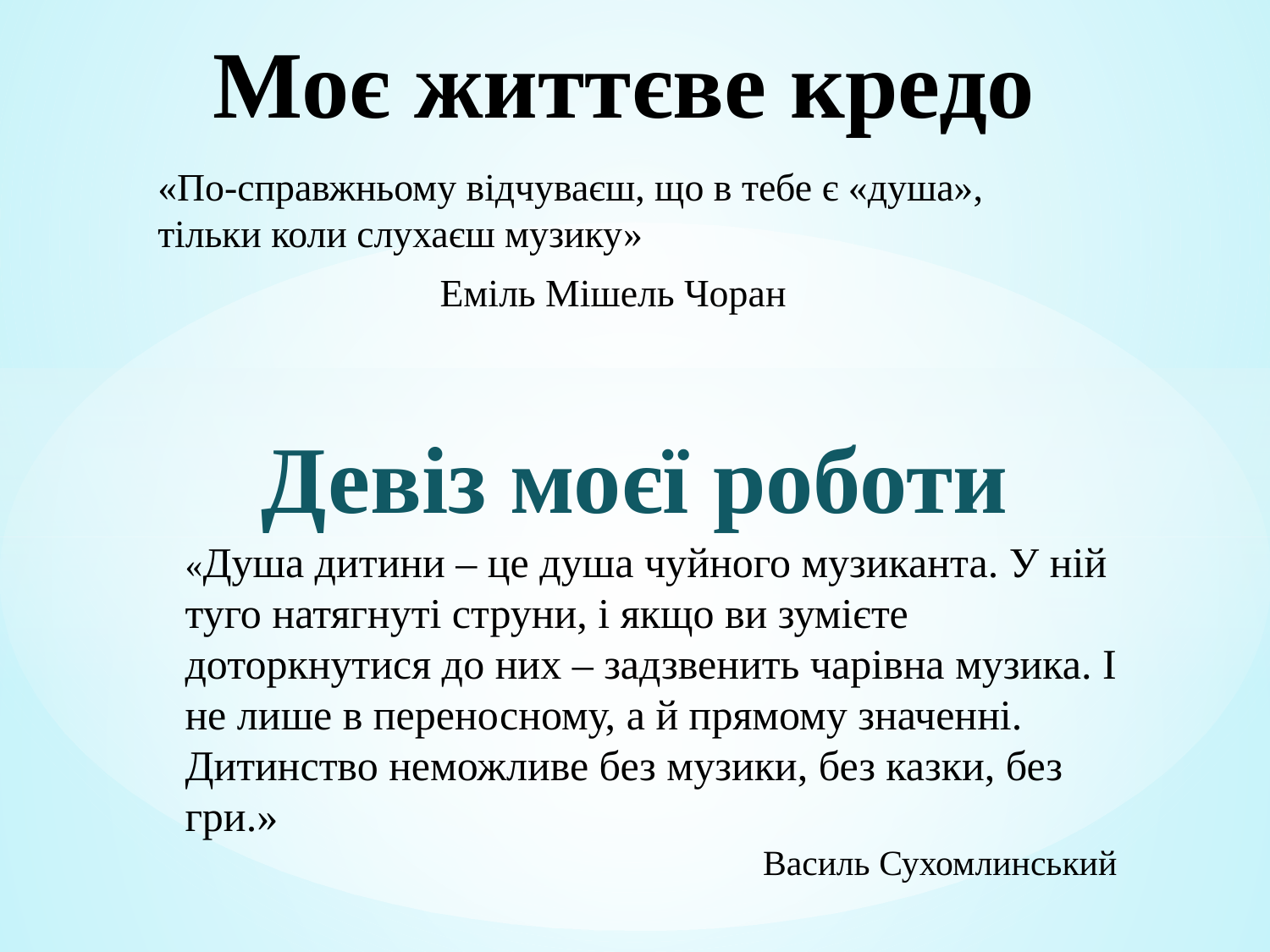

# Моє життєве кредо
«По-справжньому відчуваєш, що в тебе є «душа», тільки коли слухаєш музику»
                             Еміль Мішель Чоран
Девіз моєї роботи

«Душа дитини – це душа чуйного музиканта. У ній туго натягнуті струни, і якщо ви зумієте доторкнутися до них – задзвенить чарівна музика. І не лише в переносному, а й прямому значенні. Дитинство неможливе без музики, без казки, без гри.»
                                                                 Василь Сухомлинський